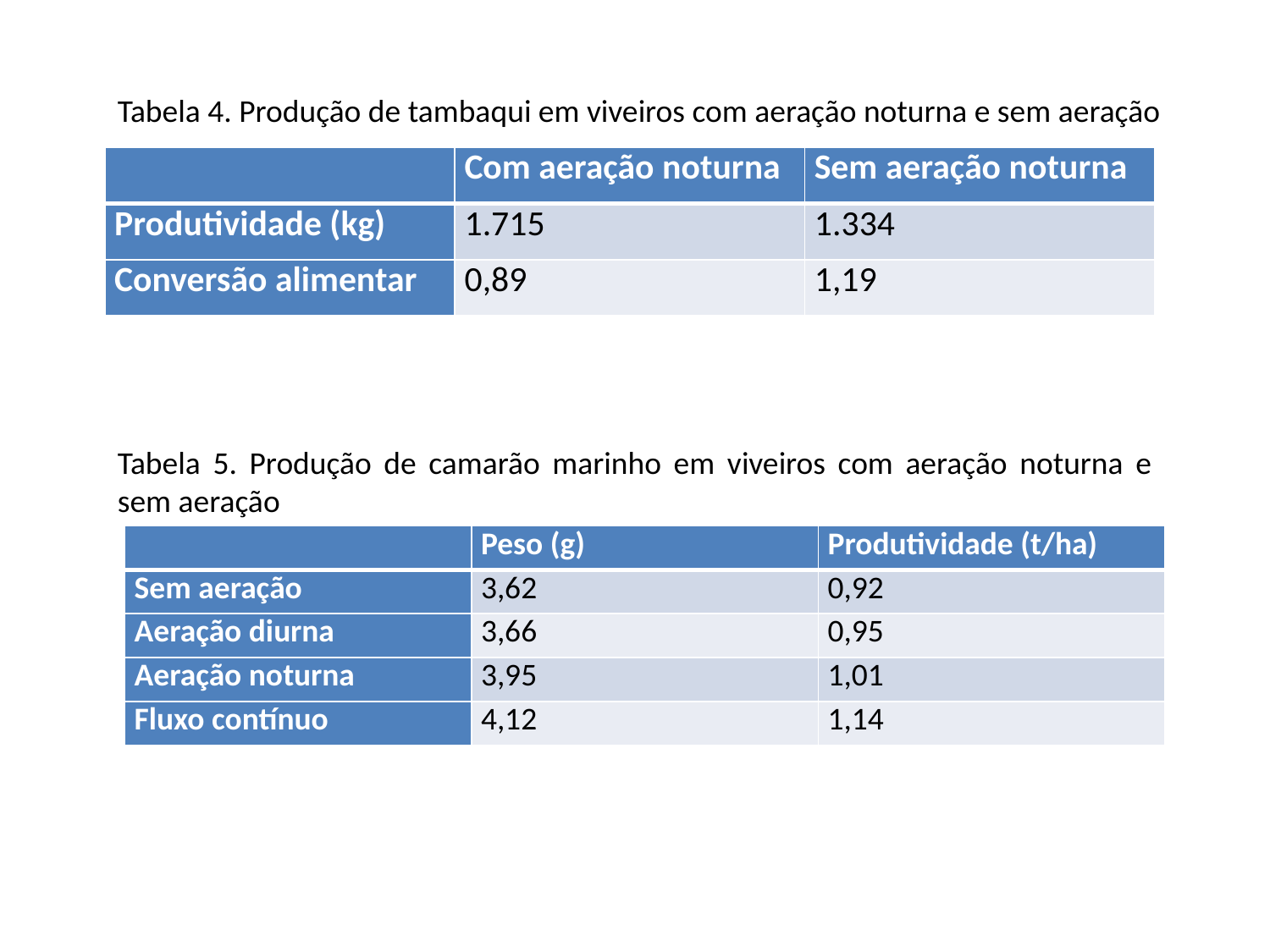

Tabela 4. Produção de tambaqui em viveiros com aeração noturna e sem aeração
|  | Com aeração noturna | Sem aeração noturna |
| --- | --- | --- |
| Produtividade (kg) | 1.715 | 1.334 |
| Conversão alimentar | 0,89 | 1,19 |
Tabela 5. Produção de camarão marinho em viveiros com aeração noturna e sem aeração
|  | Peso (g) | Produtividade (t/ha) |
| --- | --- | --- |
| Sem aeração | 3,62 | 0,92 |
| Aeração diurna | 3,66 | 0,95 |
| Aeração noturna | 3,95 | 1,01 |
| Fluxo contínuo | 4,12 | 1,14 |